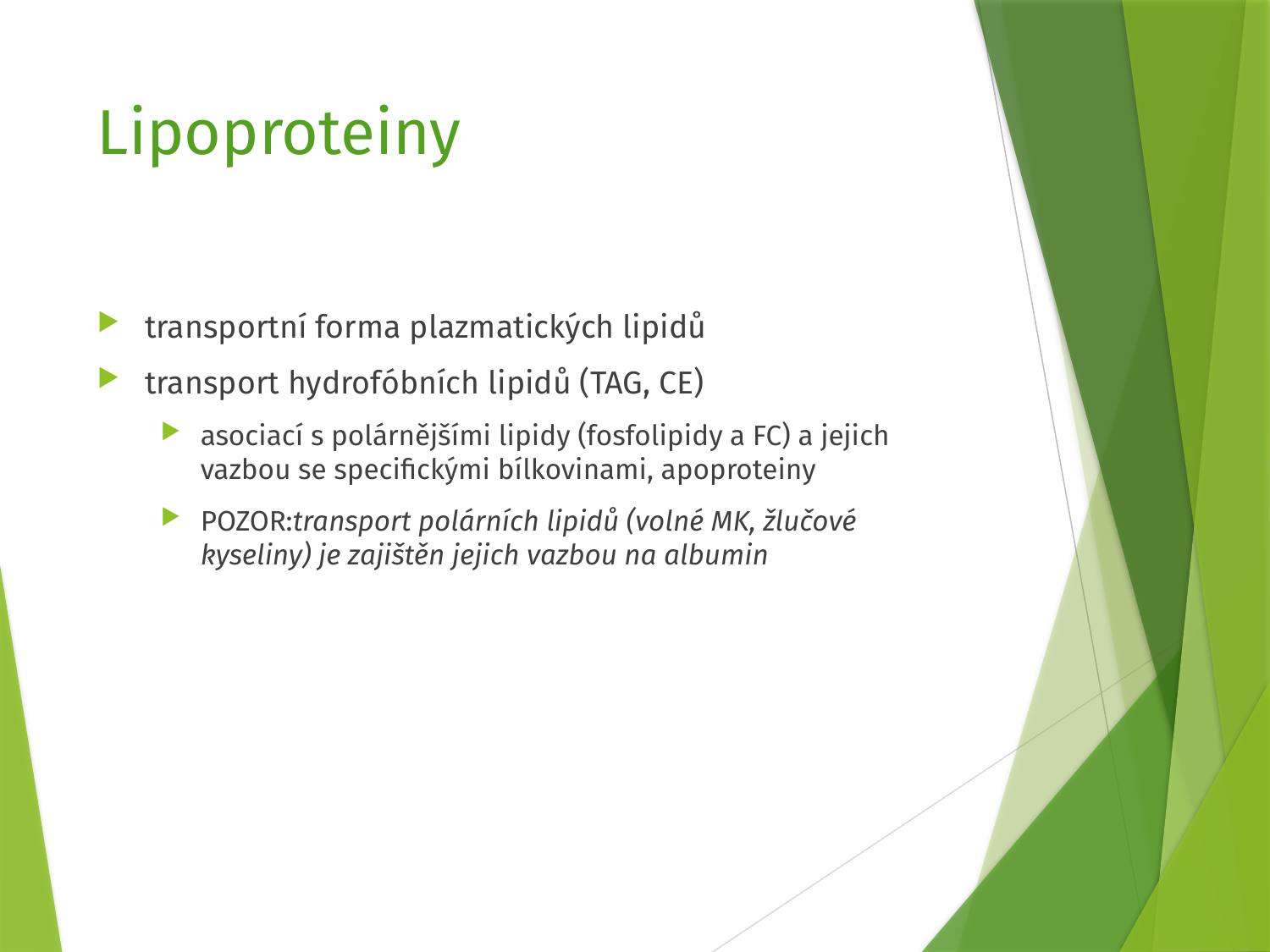

# Lipoproteiny
transportní forma plazmatických lipidů
transport hydrofóbních lipidů (TAG, CE)
asociací s polárnějšími lipidy (fosfolipidy a FC) a jejich vazbou se specifickými bílkovinami, apoproteiny
POZOR:transport polárních lipidů (volné MK, žlučové kyseliny) je zajištěn jejich vazbou na albumin